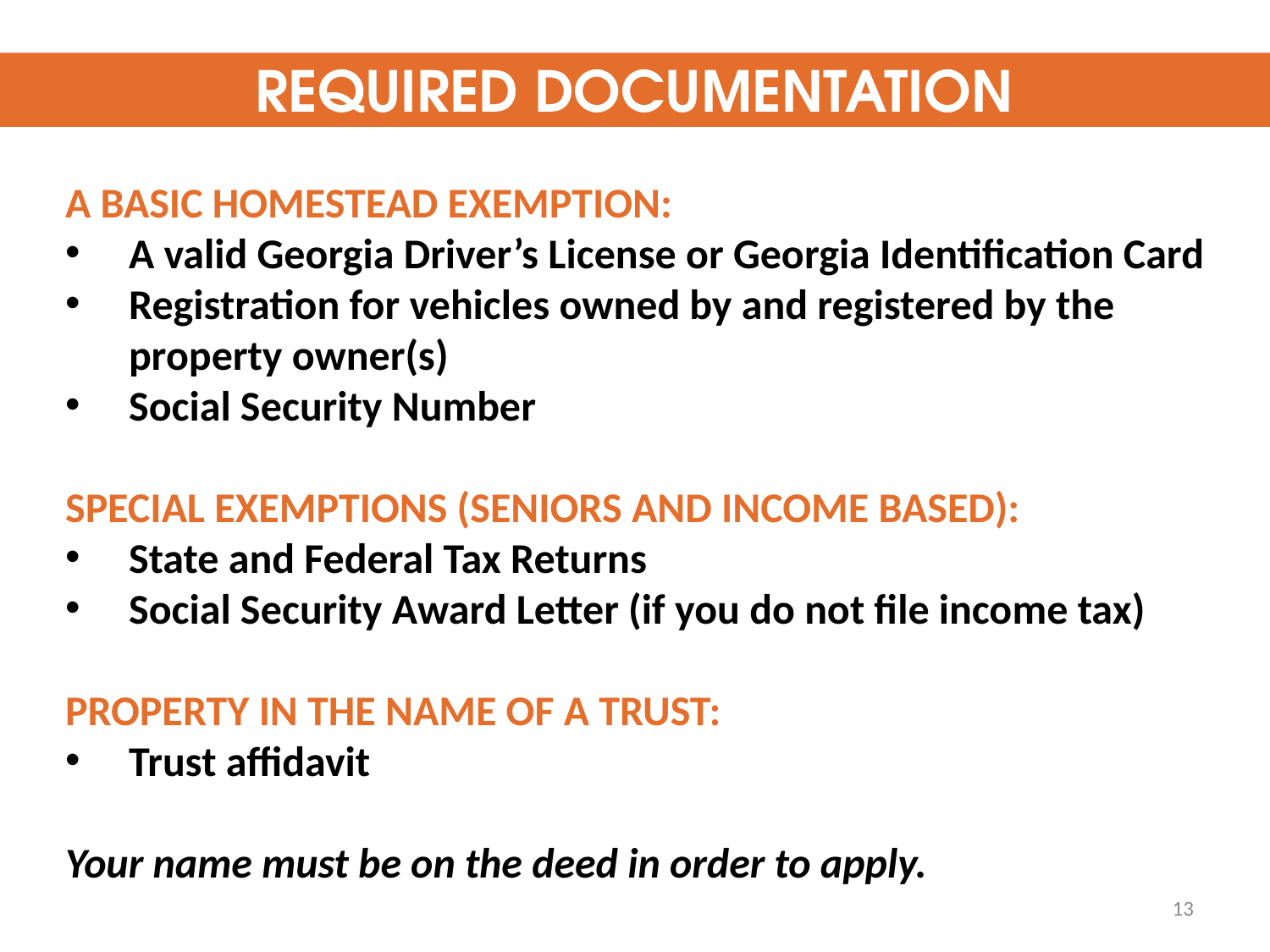

REQUIRED DOCUMENTATION
A BASIC HOMESTEAD EXEMPTION:
A valid Georgia Driver’s License or Georgia Identification Card
Registration for vehicles owned by and registered by the property owner(s)
Social Security Number

SPECIAL EXEMPTIONS (SENIORS AND INCOME BASED):
State and Federal Tax Returns
Social Security Award Letter (if you do not file income tax)

PROPERTY IN THE NAME OF A TRUST:
Trust affidavit

Your name must be on the deed in order to apply.

13